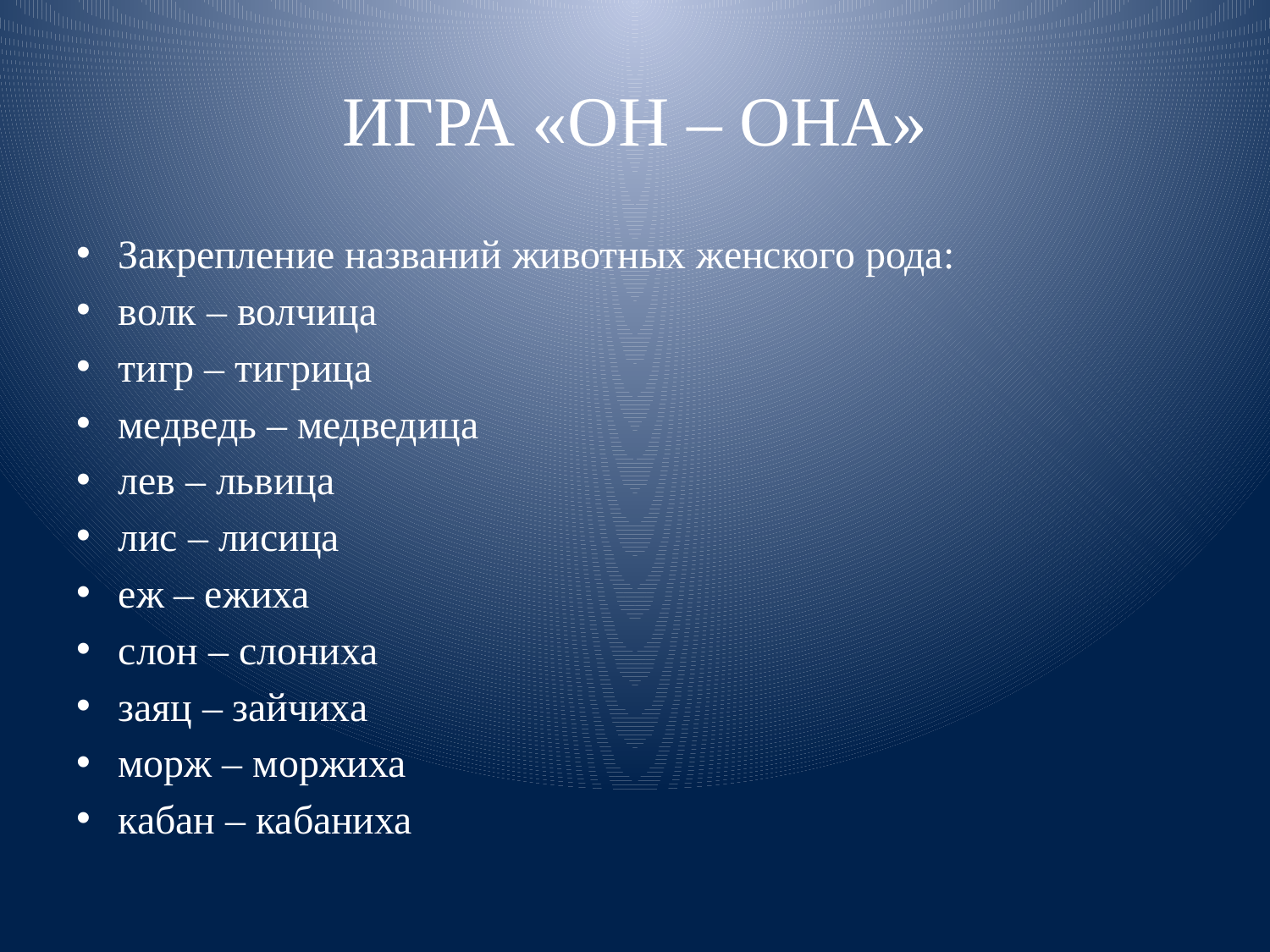

# ИГРА «ОН – ОНА»
Закрепление названий животных женского рода:
волк – волчица
тигр – тигрица
медведь – медведица
лев – львица
лис – лисица
еж – ежиха
слон – слониха
заяц – зайчиха
морж – моржиха
кабан – кабаниха